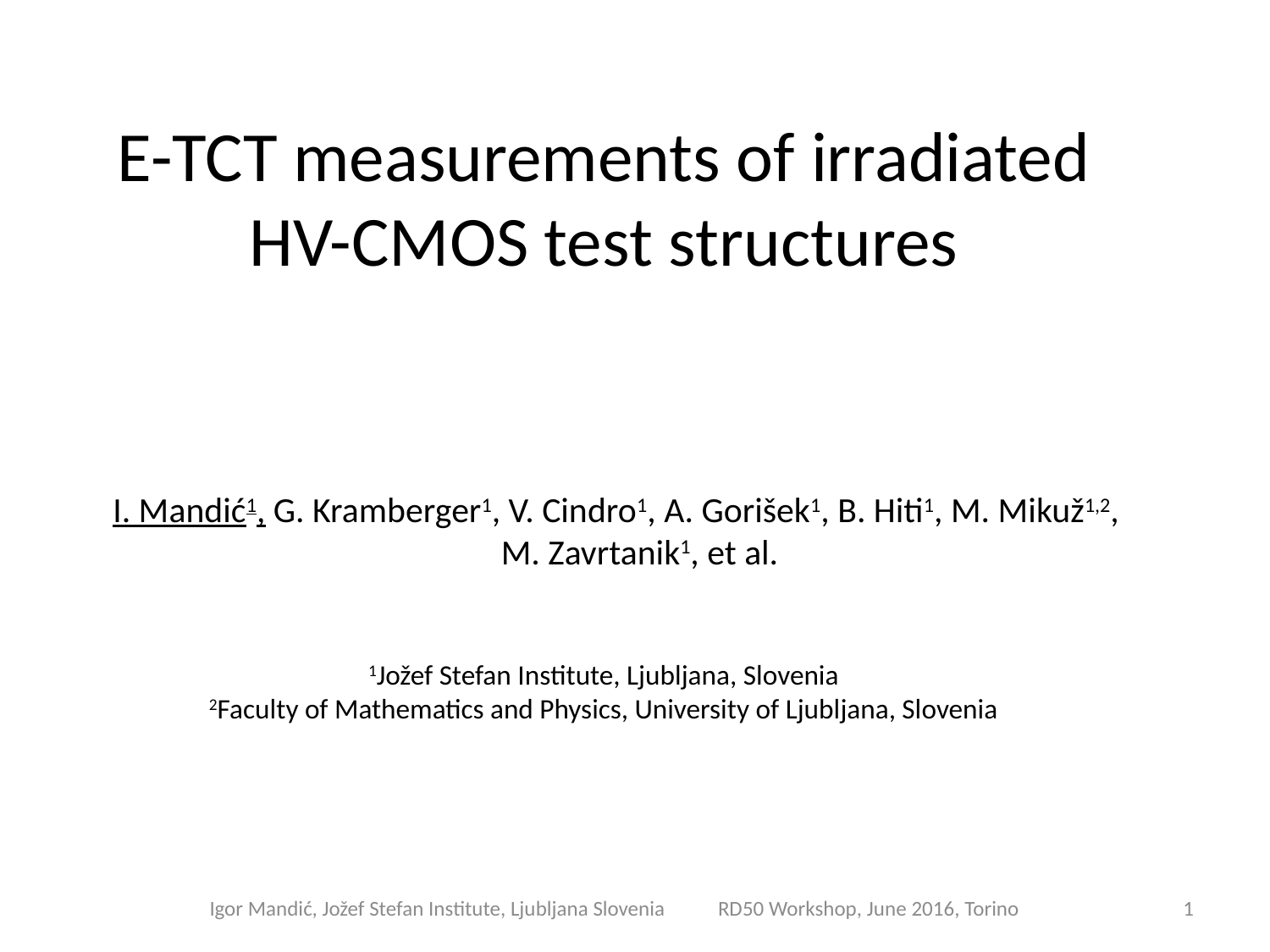

E-TCT measurements of irradiated HV-CMOS test structures

   I. Mandić1, G. Kramberger1, V. Cindro1, A. Gorišek1, B. Hiti1, M. Mikuž1,2, M. Zavrtanik1, et al.

1Jožef Stefan Institute, Ljubljana, Slovenia
2Faculty of Mathematics and Physics, University of Ljubljana, Slovenia

Igor Mandić, Jožef Stefan Institute, Ljubljana Slovenia           RD50 Workshop, June 2016, Torino
1